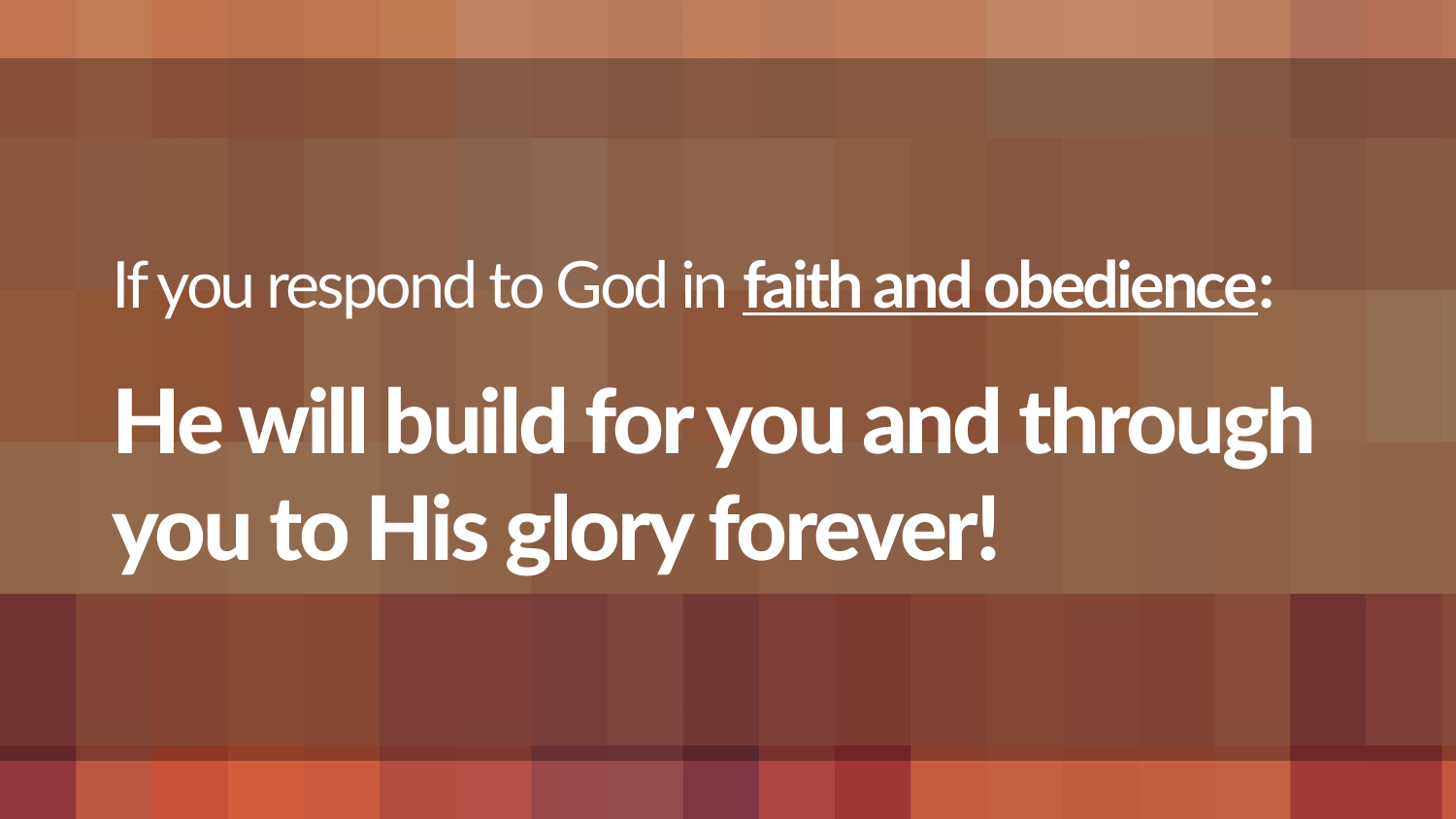

# If you respond to God in faith and obedience: He will build for you and through you to His glory forever!